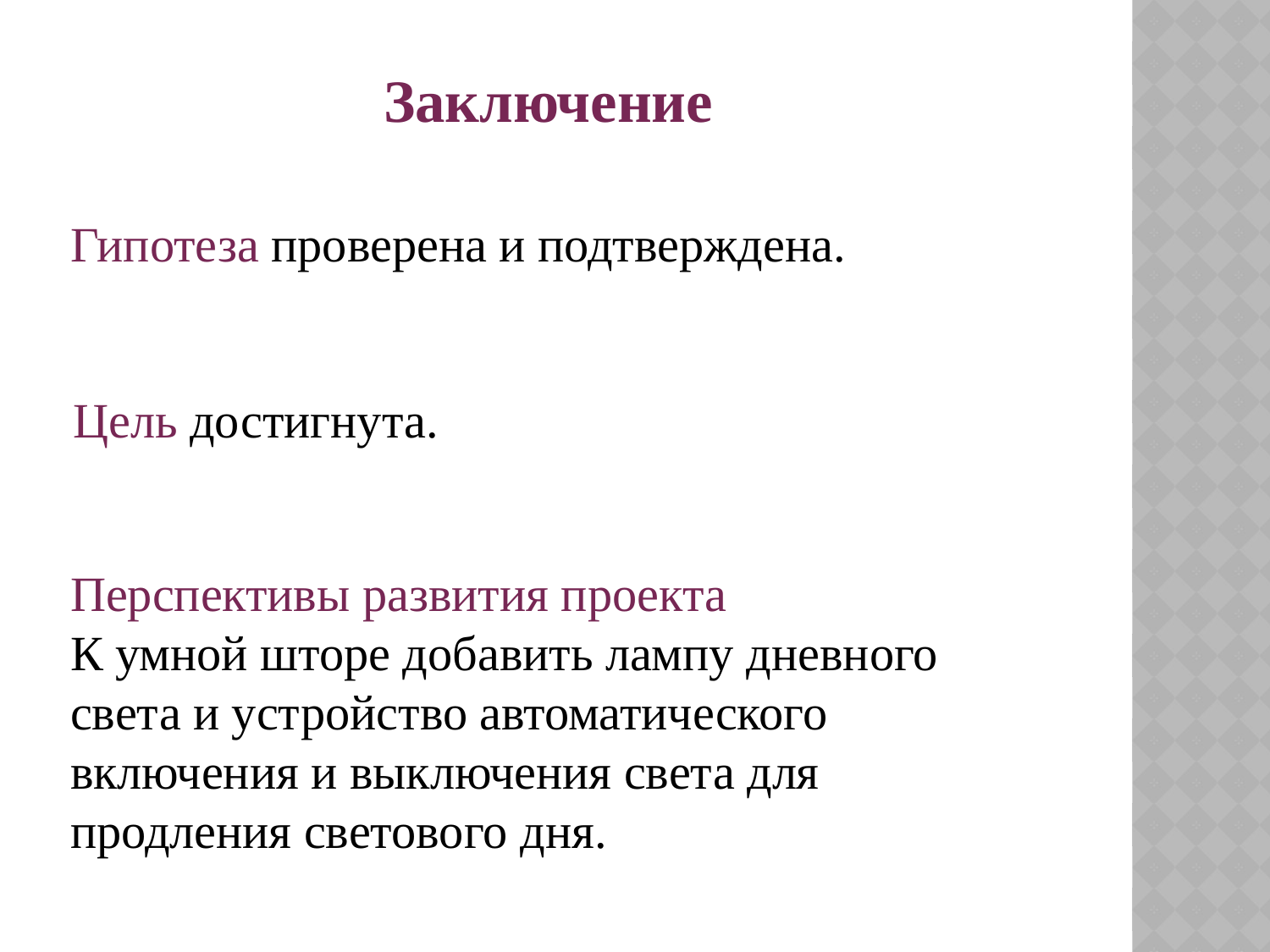

Заключение
Гипотеза проверена и подтверждена.
Цель достигнута.
Перспективы развития проекта
К умной шторе добавить лампу дневного света и устройство автоматического включения и выключения света для продления светового дня.